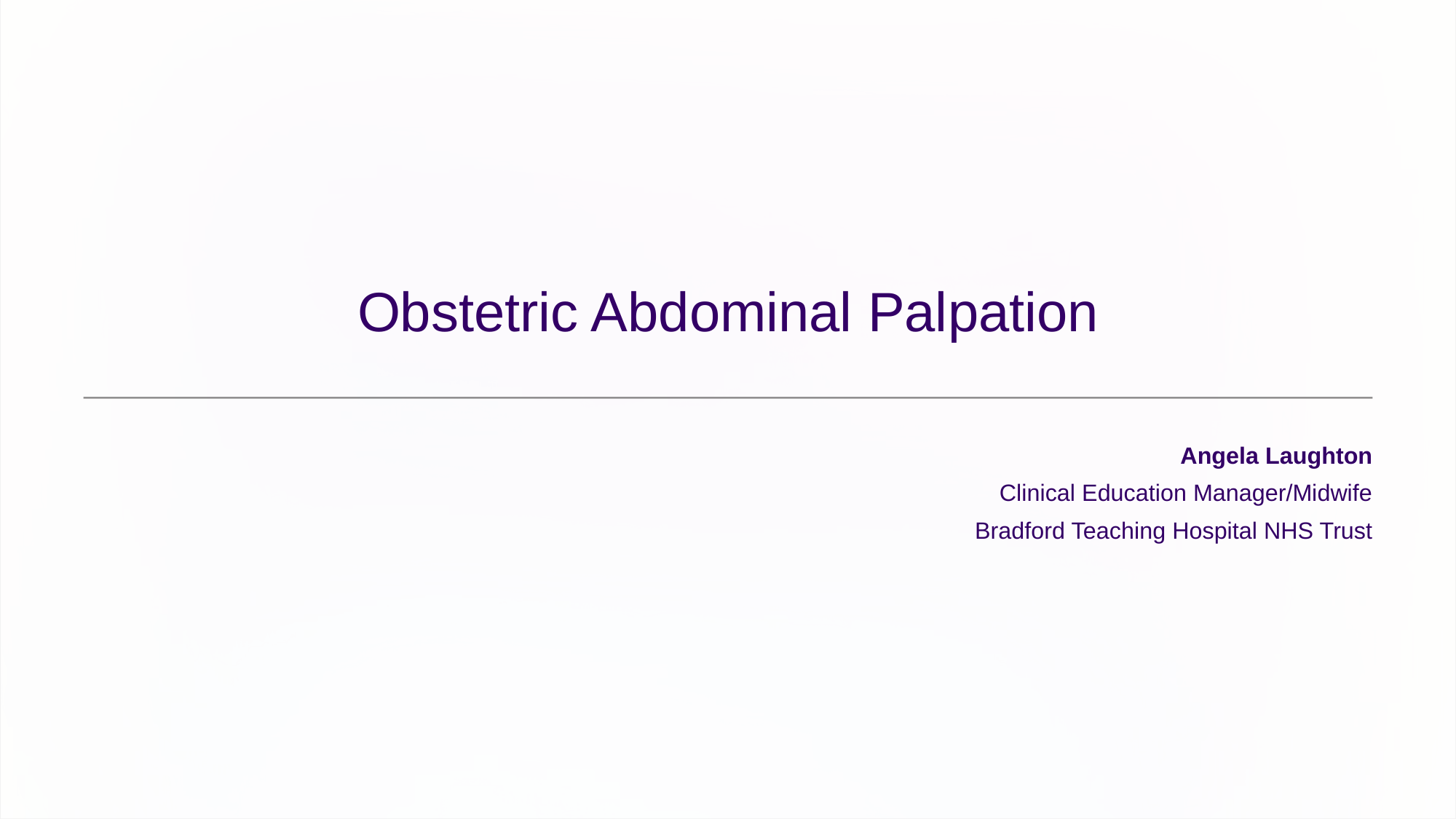

Obstetric Abdominal Palpation

Angela Laughton
Clinical Education Manager/Midwife
Bradford Teaching Hospital NHS Trust